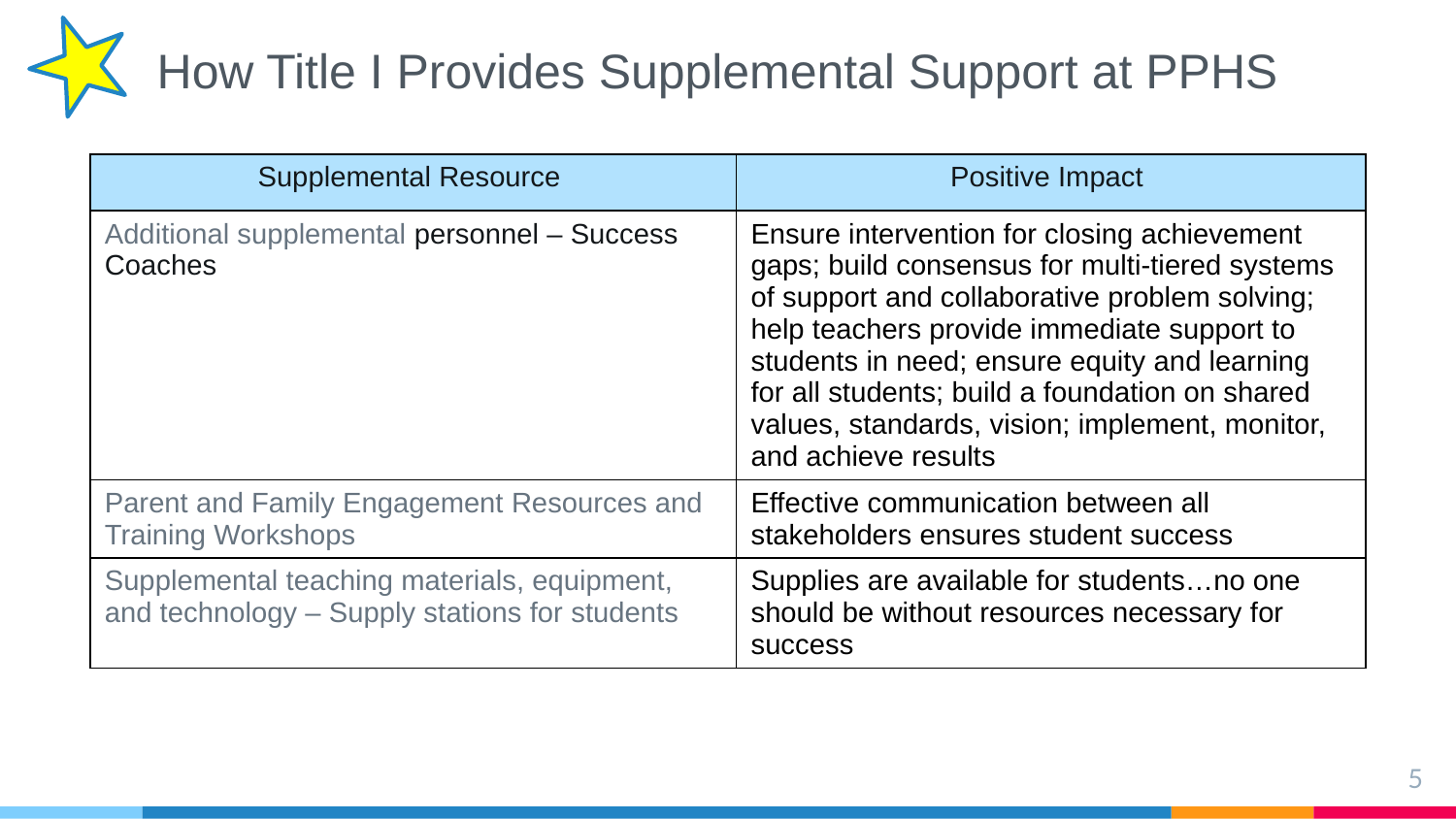

# How Title I Provides Supplemental Support at PPHS
| Supplemental Resource | Positive Impact |
| --- | --- |
| Additional supplemental personnel – Success Coaches | Ensure intervention for closing achievement gaps; build consensus for multi-tiered systems of support and collaborative problem solving; help teachers provide immediate support to students in need; ensure equity and learning for all students; build a foundation on shared values, standards, vision; implement, monitor, and achieve results |
| Parent and Family Engagement Resources and Training Workshops | Effective communication between all stakeholders ensures student success |
| Supplemental teaching materials, equipment, and technology – Supply stations for students | Supplies are available for students…no one should be without resources necessary for success |
5